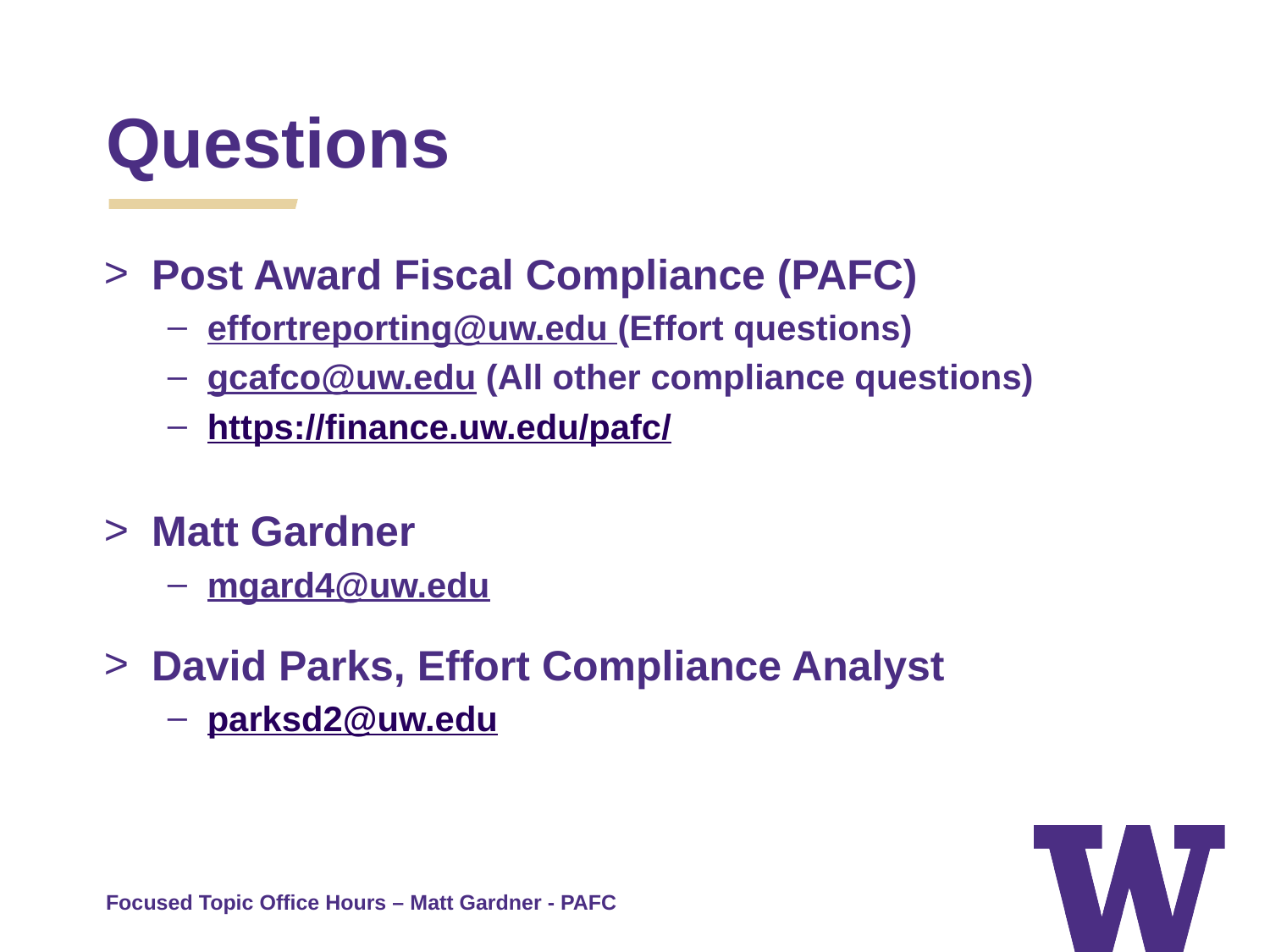

Questions
Post Award Fiscal Compliance (PAFC)
effortreporting@uw.edu (Effort questions)
gcafco@uw.edu (All other compliance questions)
https://finance.uw.edu/pafc/

Matt Gardner
mgard4@uw.edu
David Parks, Effort Compliance Analyst
parksd2@uw.edu

Focused Topic Office Hours – Matt Gardner - PAFC